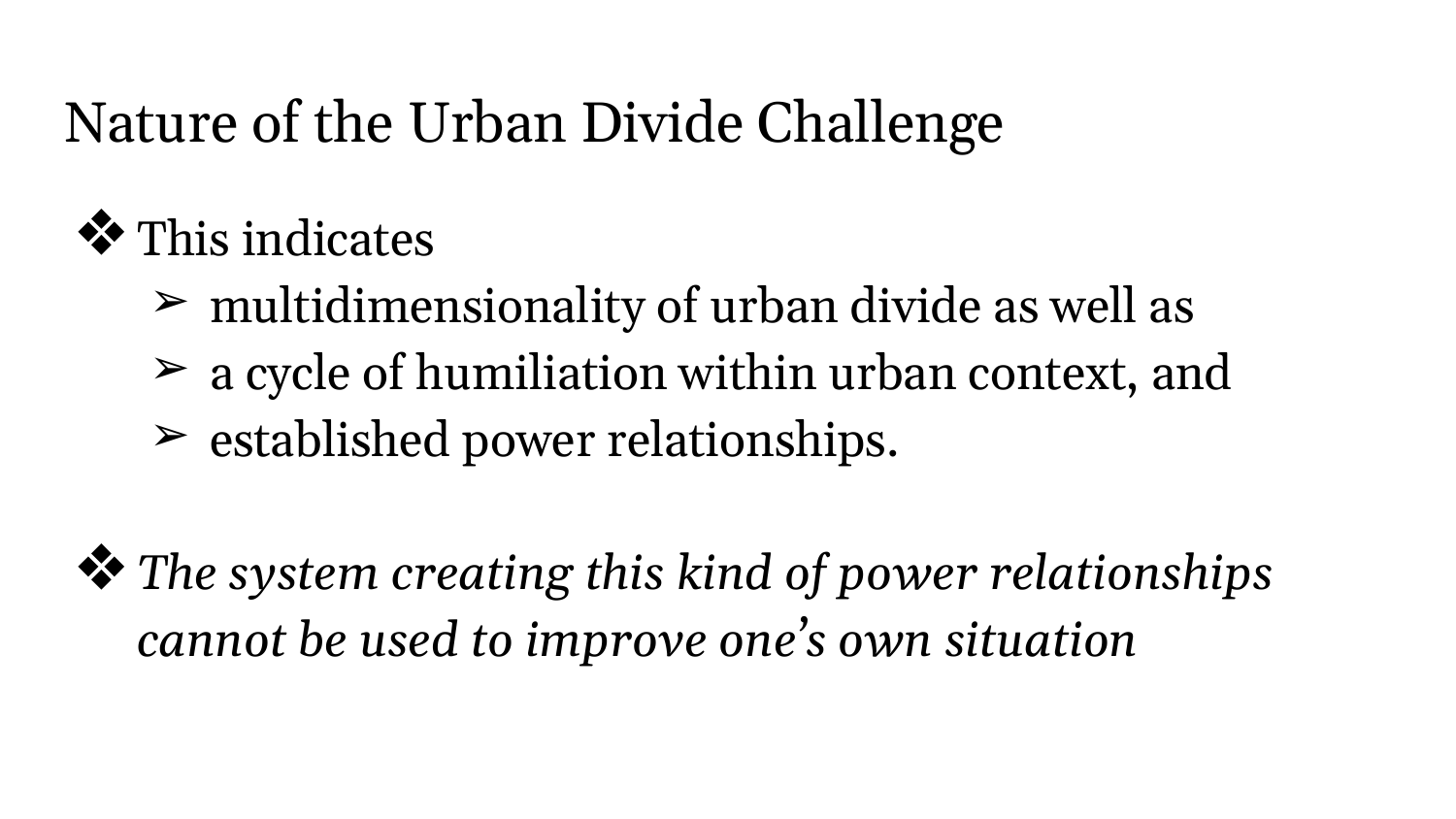

# Nature of the Urban Divide Challenge
This indicates
multidimensionality of urban divide as well as
a cycle of humiliation within urban context, and
established power relationships.

The system creating this kind of power relationships cannot be used to improve one’s own situation